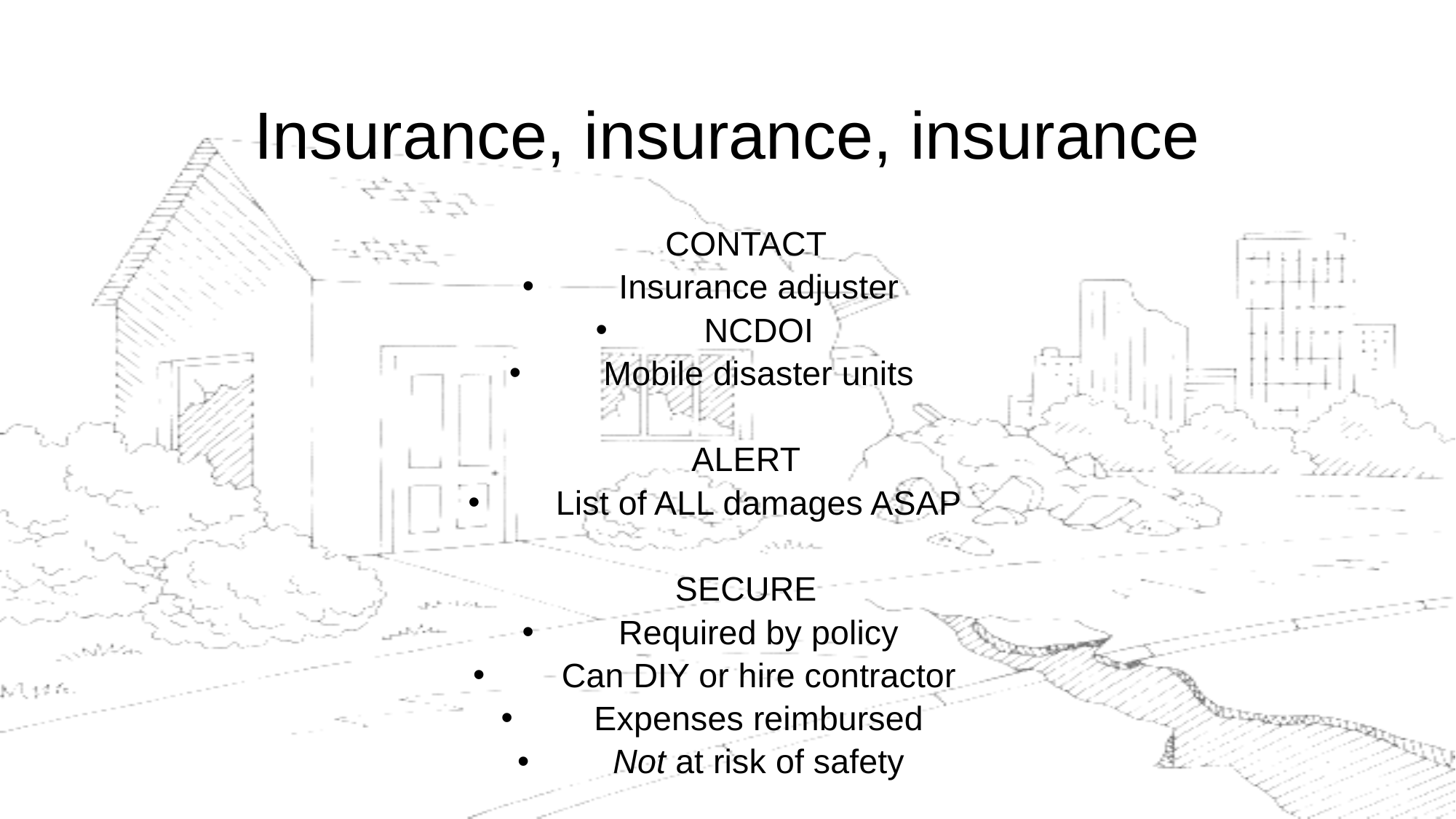

# Insurance, insurance, insurance
ff
CONTACT
Insurance adjuster
NCDOI
Mobile disaster units

ALERT
List of ALL damages ASAP

SECURE
Required by policy
Can DIY or hire contractor
Expenses reimbursed
Not at risk of safety